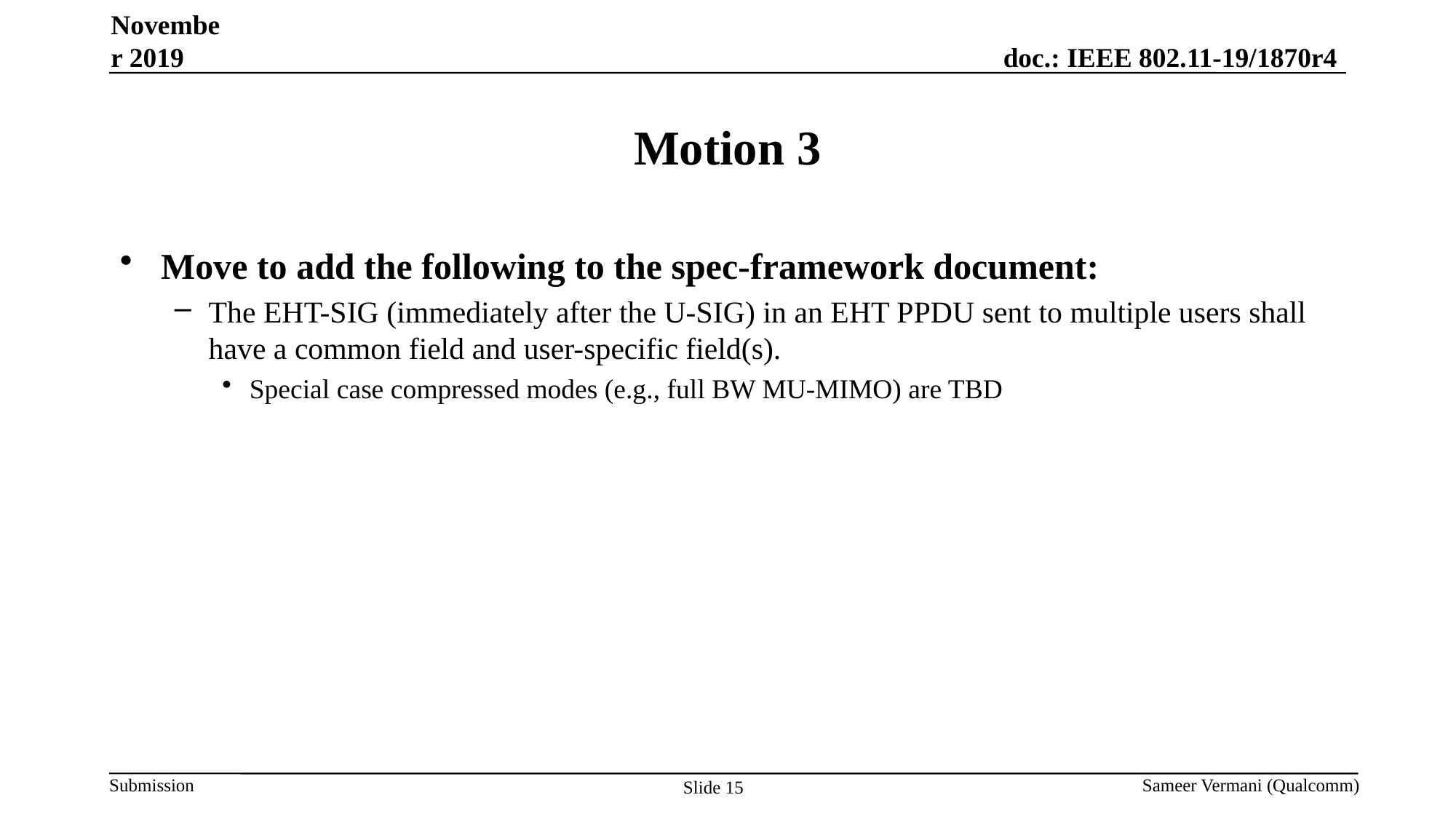

November 2019
# Motion 3
Move to add the following to the spec-framework document:
The EHT-SIG (immediately after the U-SIG) in an EHT PPDU sent to multiple users shall have a common field and user-specific field(s).
Special case compressed modes (e.g., full BW MU-MIMO) are TBD

Sameer Vermani (Qualcomm)
Slide 15